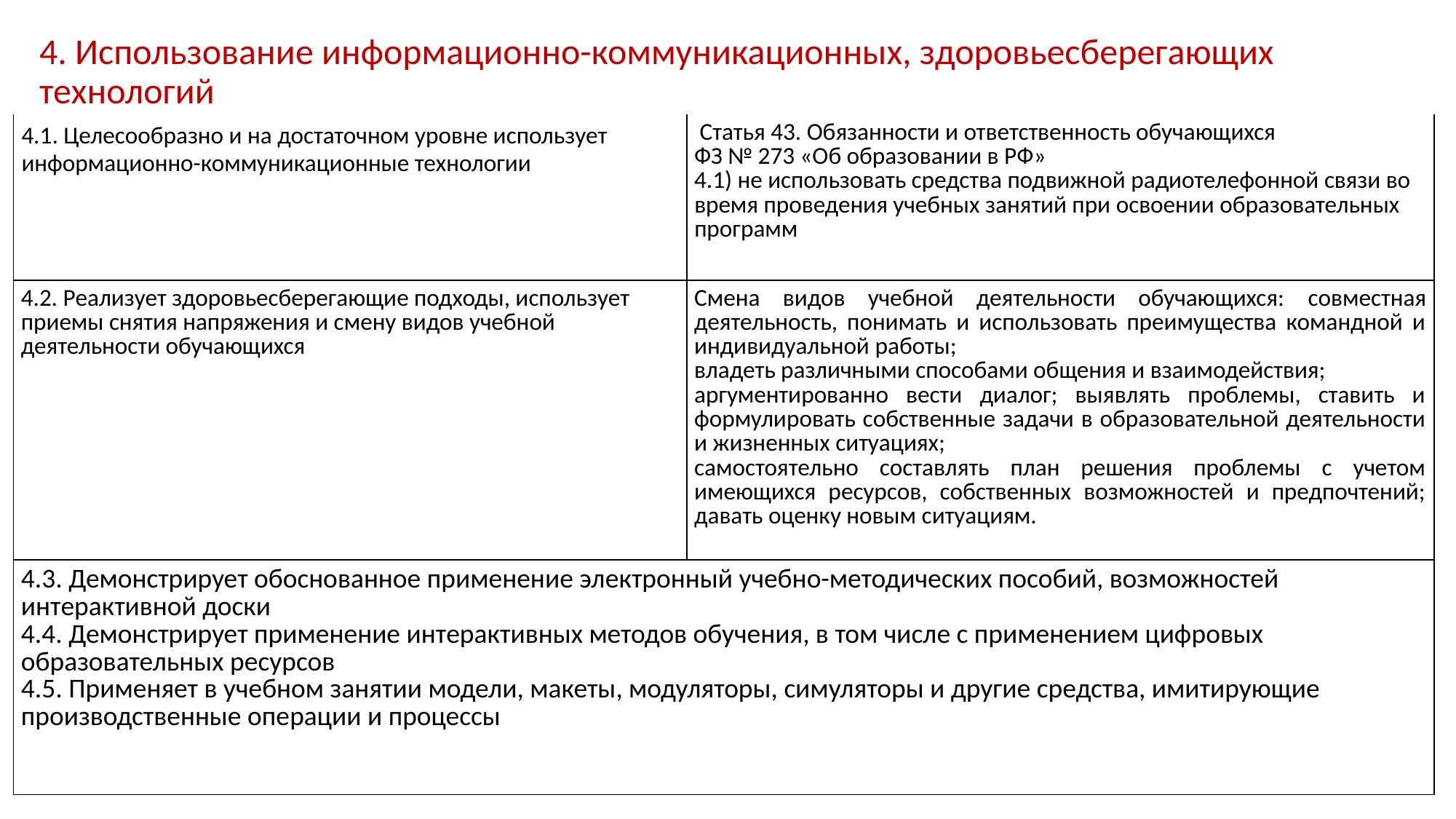

# 4. Использование информационно-коммуникационных, здоровьесберегающих технологий
| 4.1. Целесообразно и на достаточном уровне использует информационно-коммуникационные технологии | Статья 43. Обязанности и ответственность обучающихся ФЗ № 273 «Об образовании в РФ» 4.1) не использовать средства подвижной радиотелефонной связи во время проведения учебных занятий при освоении образовательных программ |
| --- | --- |
| 4.2. Реализует здоровьесберегающие подходы, использует приемы снятия напряжения и смену видов учебной деятельности обучающихся | Смена видов учебной деятельности обучающихся: совместная деятельность, понимать и использовать преимущества командной и индивидуальной работы; владеть различными способами общения и взаимодействия; аргументированно вести диалог; выявлять проблемы, ставить и формулировать собственные задачи в образовательной деятельности и жизненных ситуациях; самостоятельно составлять план решения проблемы с учетом имеющихся ресурсов, собственных возможностей и предпочтений; давать оценку новым ситуациям. |
| 4.3. Демонстрирует обоснованное применение электронный учебно-методических пособий, возможностей интерактивной доски 4.4. Демонстрирует применение интерактивных методов обучения, в том числе с применением цифровых образовательных ресурсов 4.5. Применяет в учебном занятии модели, макеты, модуляторы, симуляторы и другие средства, имитирующие производственные операции и процессы |  |